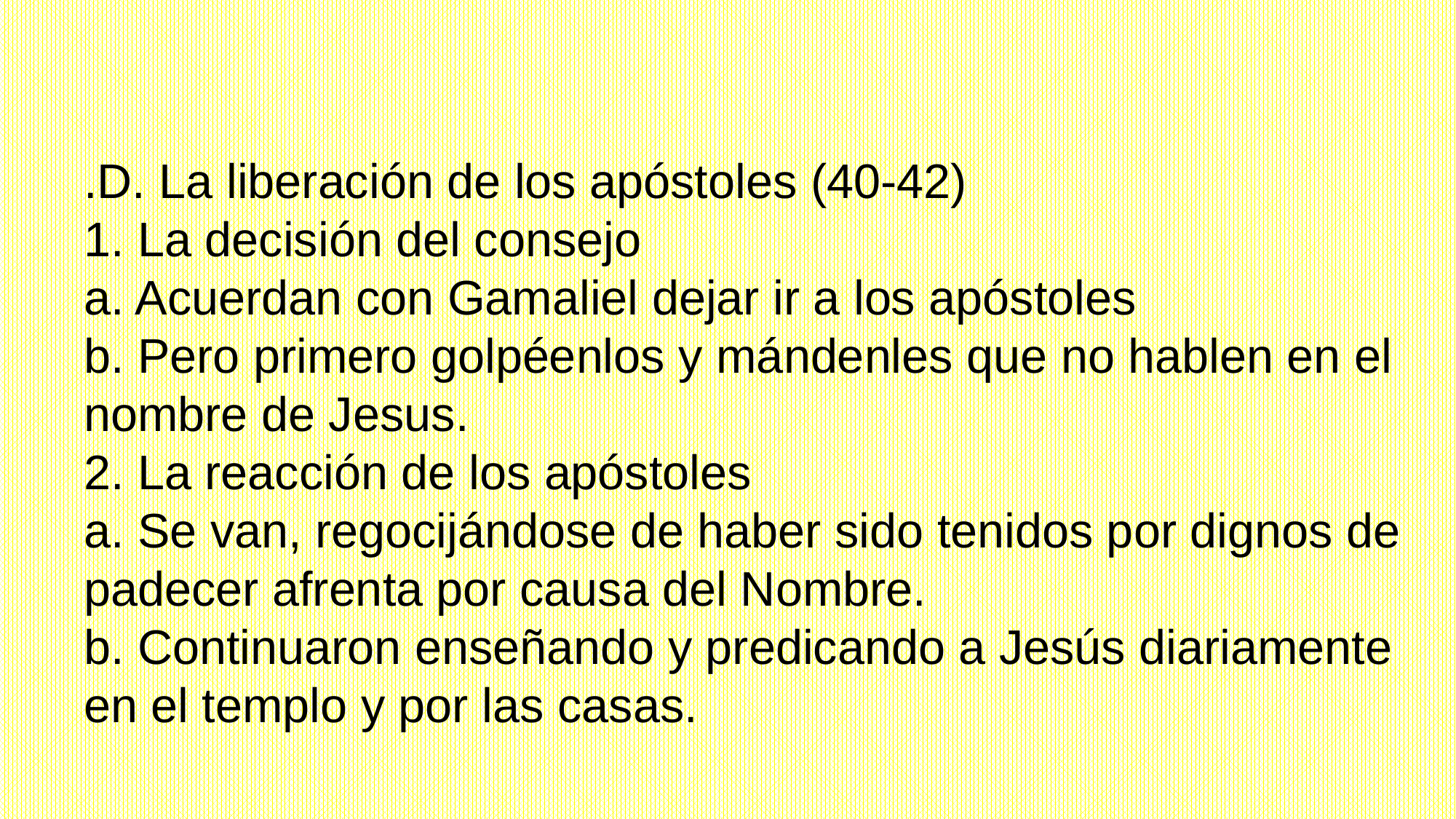

.D. La liberación de los apóstoles (40-42)
1. La decisión del consejo
a. Acuerdan con Gamaliel dejar ir a los apóstoles
b. Pero primero golpéenlos y mándenles que no hablen en el nombre de Jesus.
2. La reacción de los apóstoles
a. Se van, regocijándose de haber sido tenidos por dignos de padecer afrenta por causa del Nombre.
b. Continuaron enseñando y predicando a Jesús diariamente en el templo y por las casas.